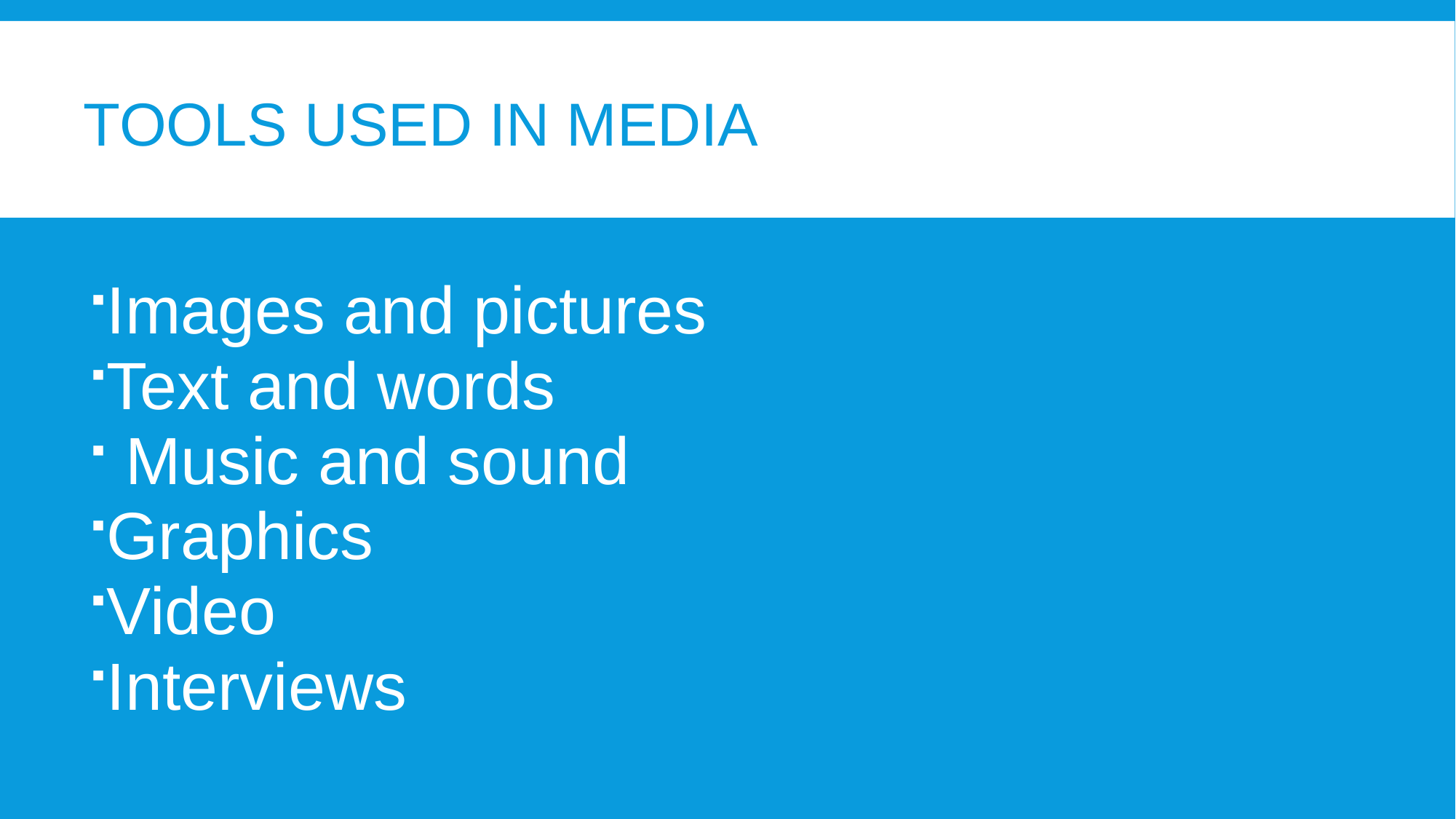

# Tools used in Media
Images and pictures
Text and words
 Music and sound
Graphics
Video
Interviews